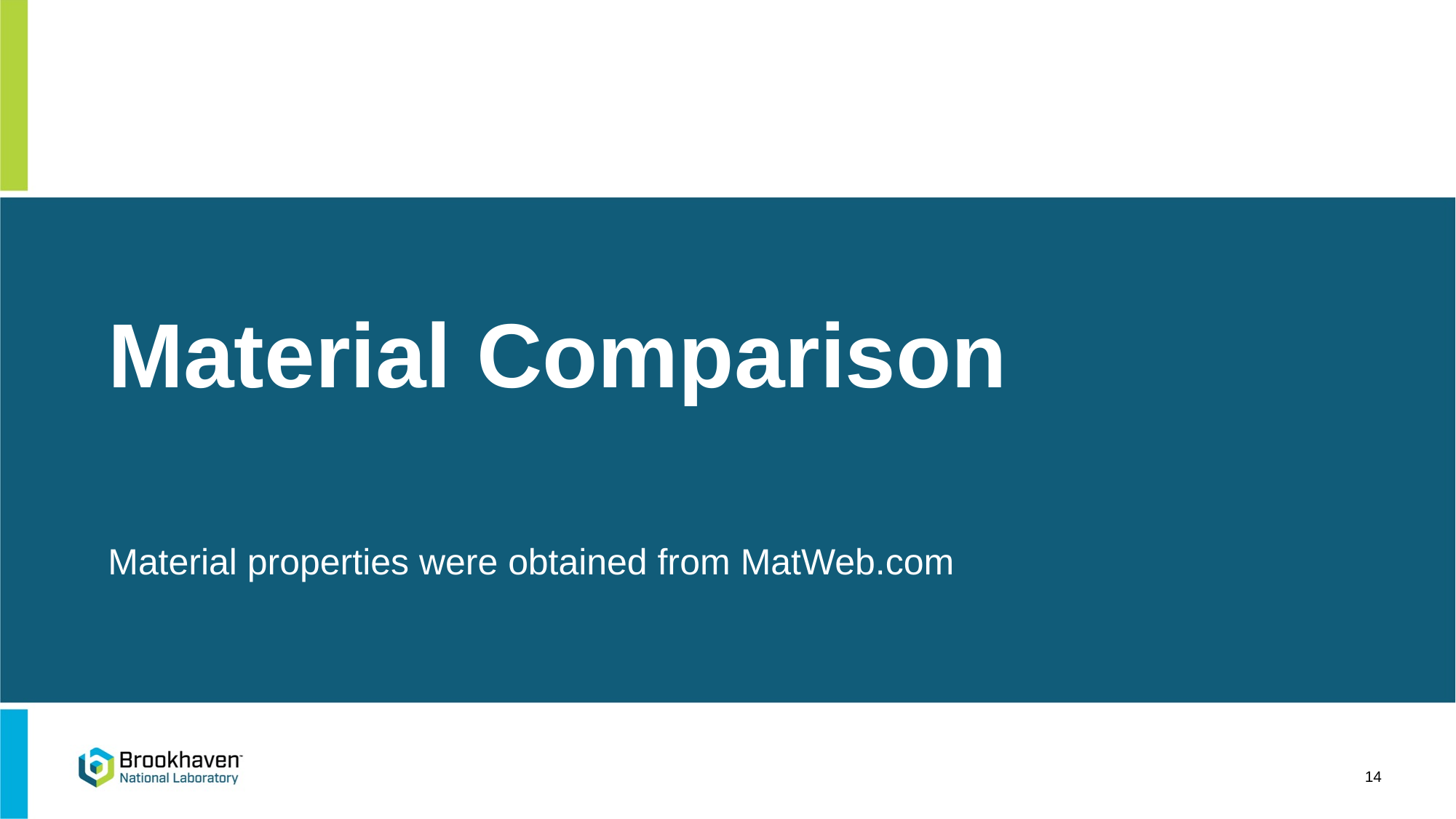

# Material Comparison
Material properties were obtained from MatWeb.com
14